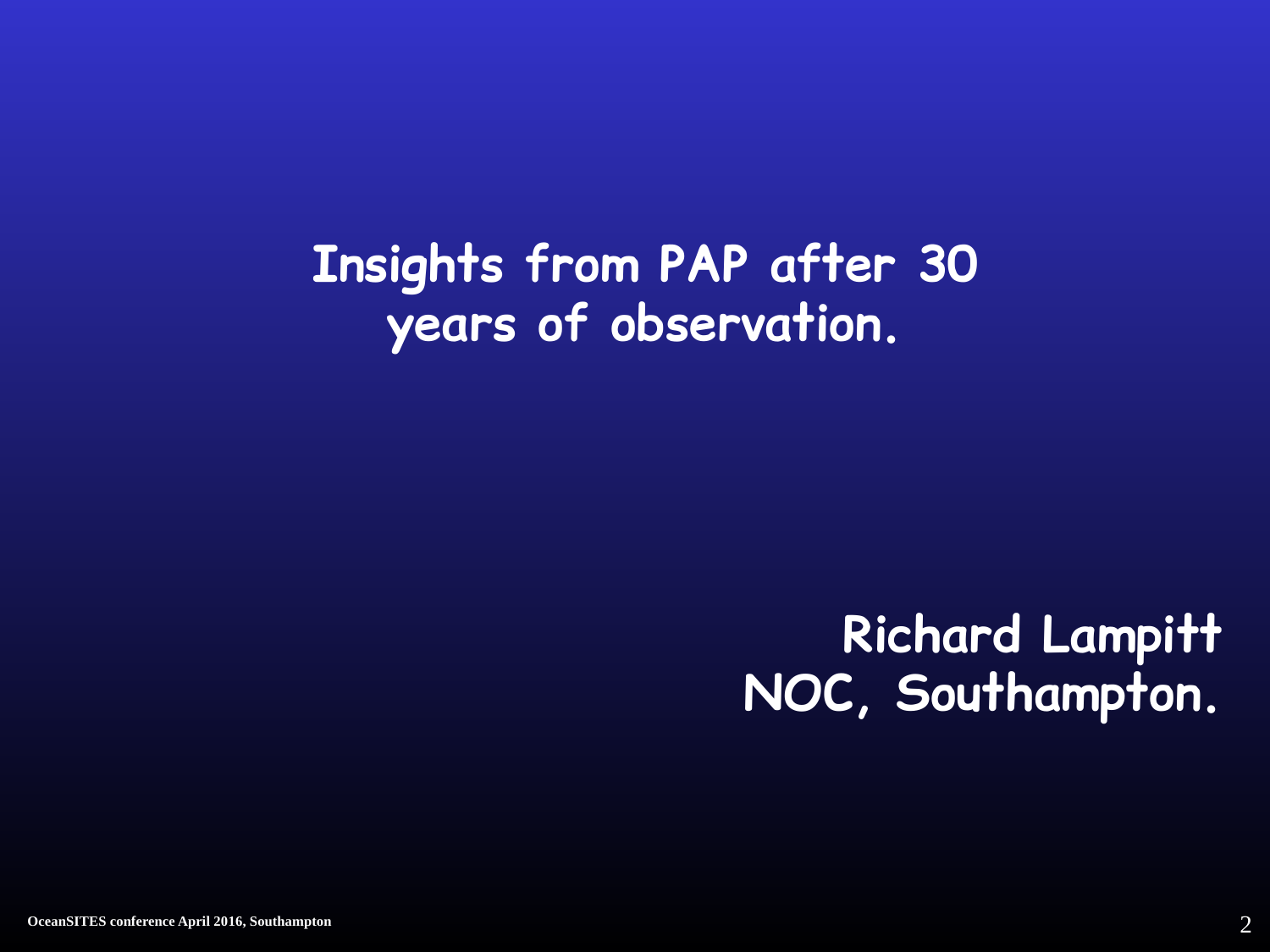

Insights from PAP after 30 years of observation.
Richard Lampitt
NOC, Southampton.
2
OceanSITES conference April 2016, Southampton